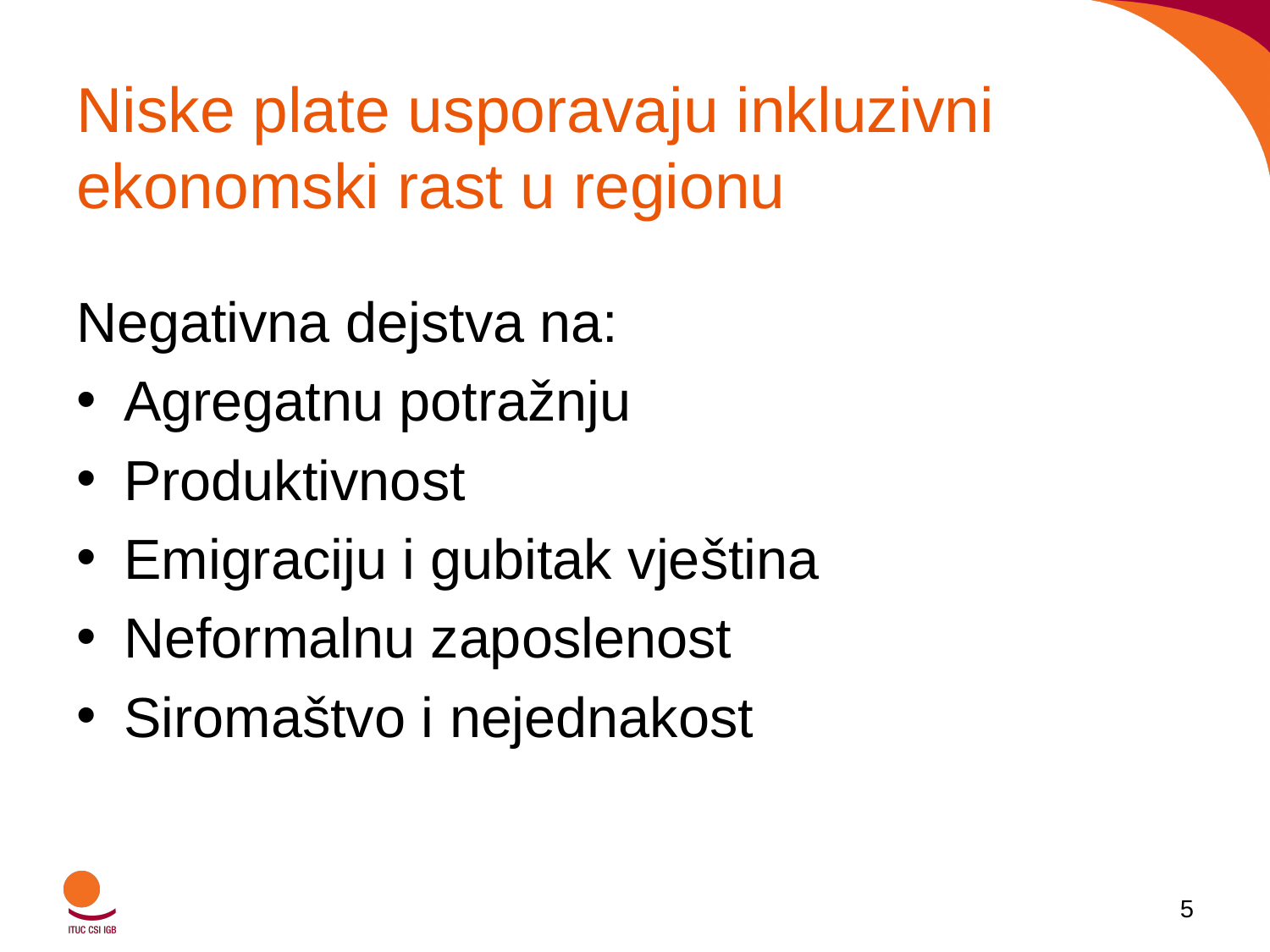

# Niske plate usporavaju inkluzivni ekonomski rast u regionu
Negativna dejstva na:
Agregatnu potražnju
Produktivnost
Emigraciju i gubitak vještina
Neformalnu zaposlenost
Siromaštvo i nejednakost
5